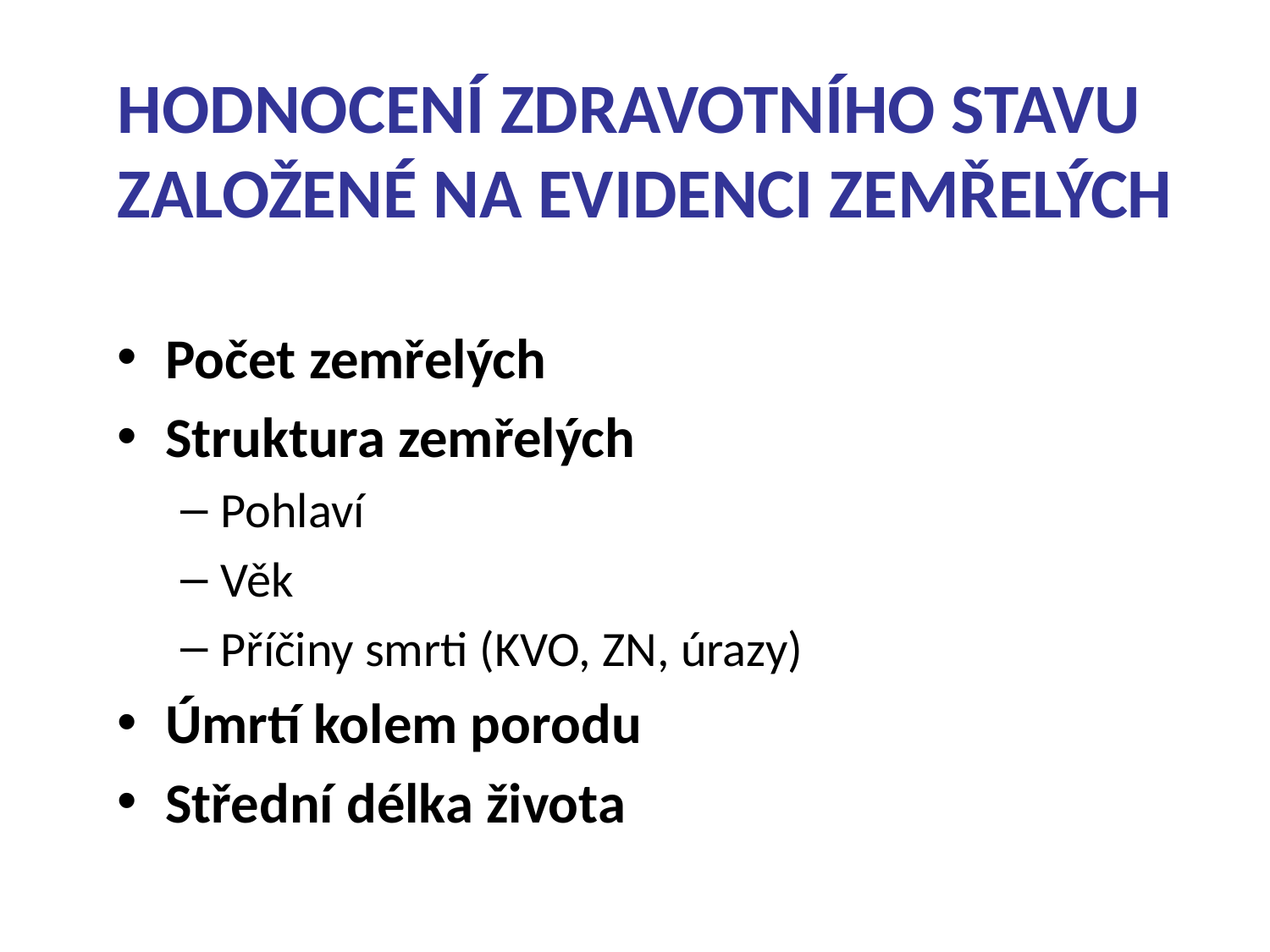

HODNOCENÍ ZDRAVOTNÍHO STAVU ZALOŽENÉ NA EVIDENCI ZEMŘELÝCH

Počet zemřelých
Struktura zemřelých
Pohlaví
Věk
Příčiny smrti (KVO, ZN, úrazy)
Úmrtí kolem porodu
Střední délka života